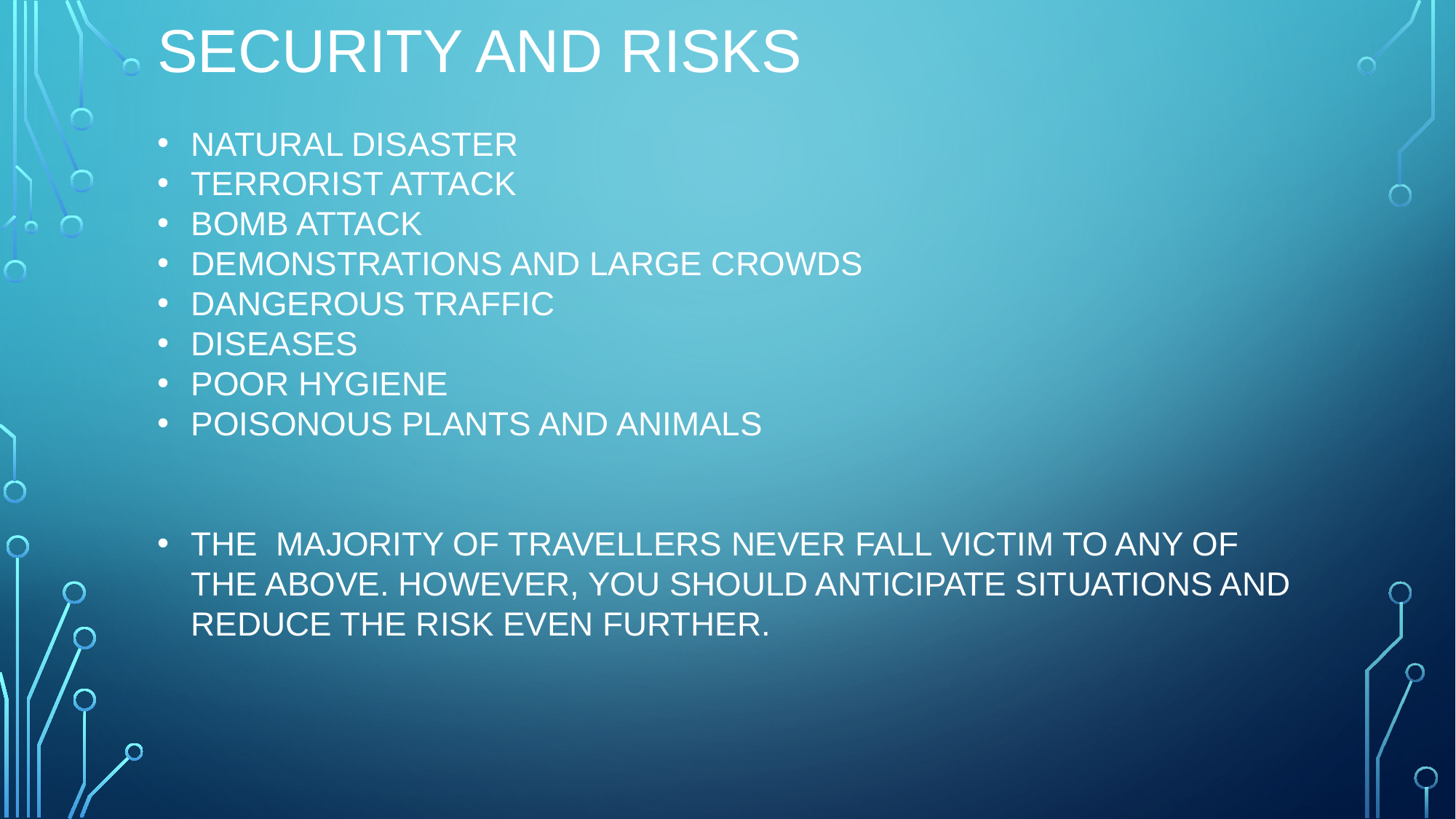

# Security and RISKS
NATURAL DISASTER
TERRORIST ATTACK
BOMB ATTACK
DEMONSTRATIONS AND LARGE CROWDS
DANGEROUS TRAFFIC
DISEASES
POOR HYGIENE
POISONOUS PLANTS AND ANIMALS

THE  MAJORITY OF TRAVELLERS NEVER FALL VICTIM TO ANY OF THE ABOVE. HOWEVER, YOU SHOULD ANTICIPATE SITUATIONS AND REDUCE THE RISK EVEN FURTHER.